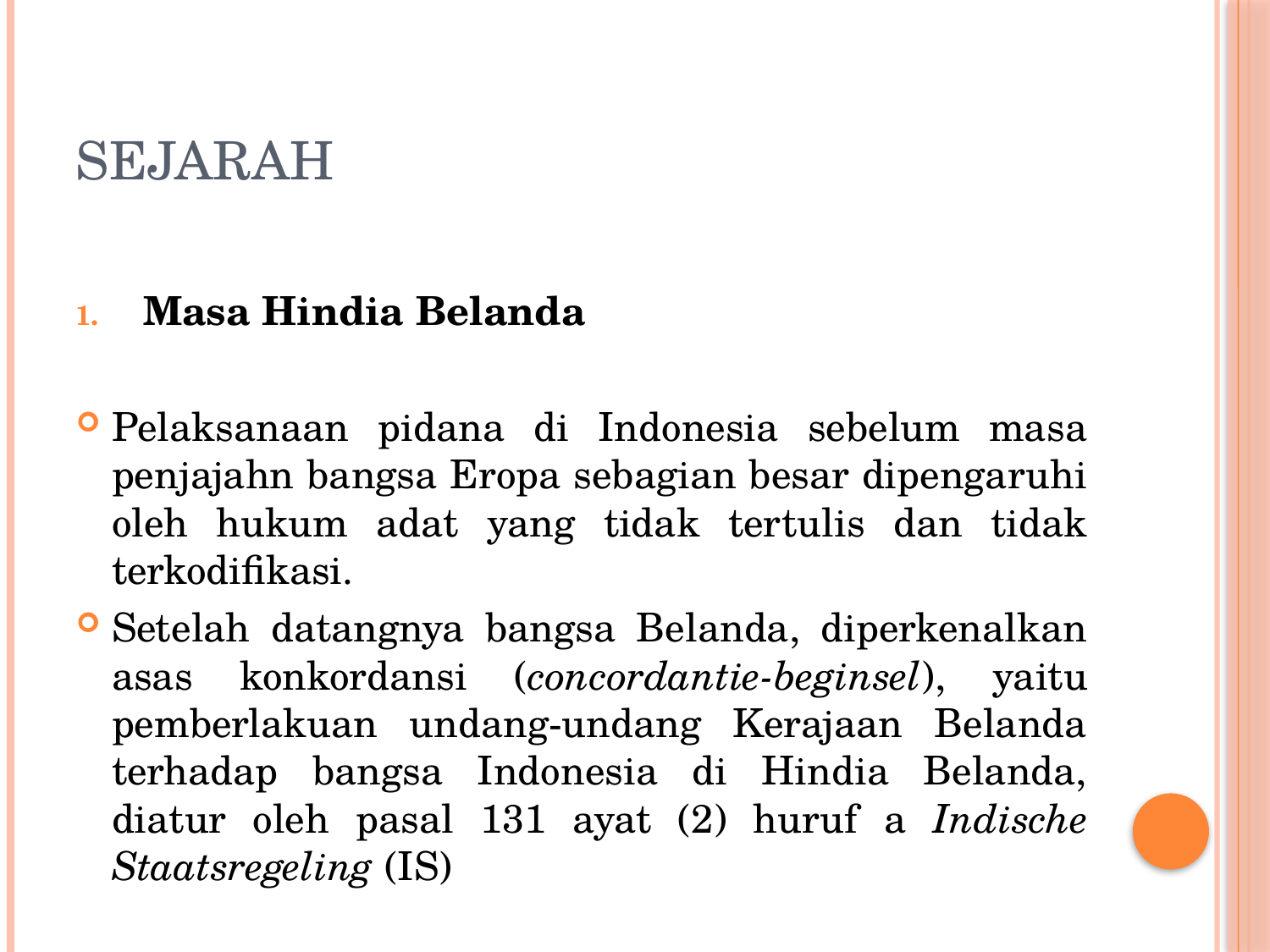

# SEJARAH

Masa Hindia Belanda

Pelaksanaan pidana di Indonesia sebelum masa penjajahn bangsa Eropa sebagian besar dipengaruhi oleh hukum adat yang tidak tertulis dan tidak terkodifikasi.
Setelah datangnya bangsa Belanda, diperkenalkan asas konkordansi (concordantie-beginsel), yaitu pemberlakuan undang-undang Kerajaan Belanda terhadap bangsa Indonesia di Hindia Belanda, diatur oleh pasal 131 ayat (2) huruf a Indische Staatsregeling (IS)